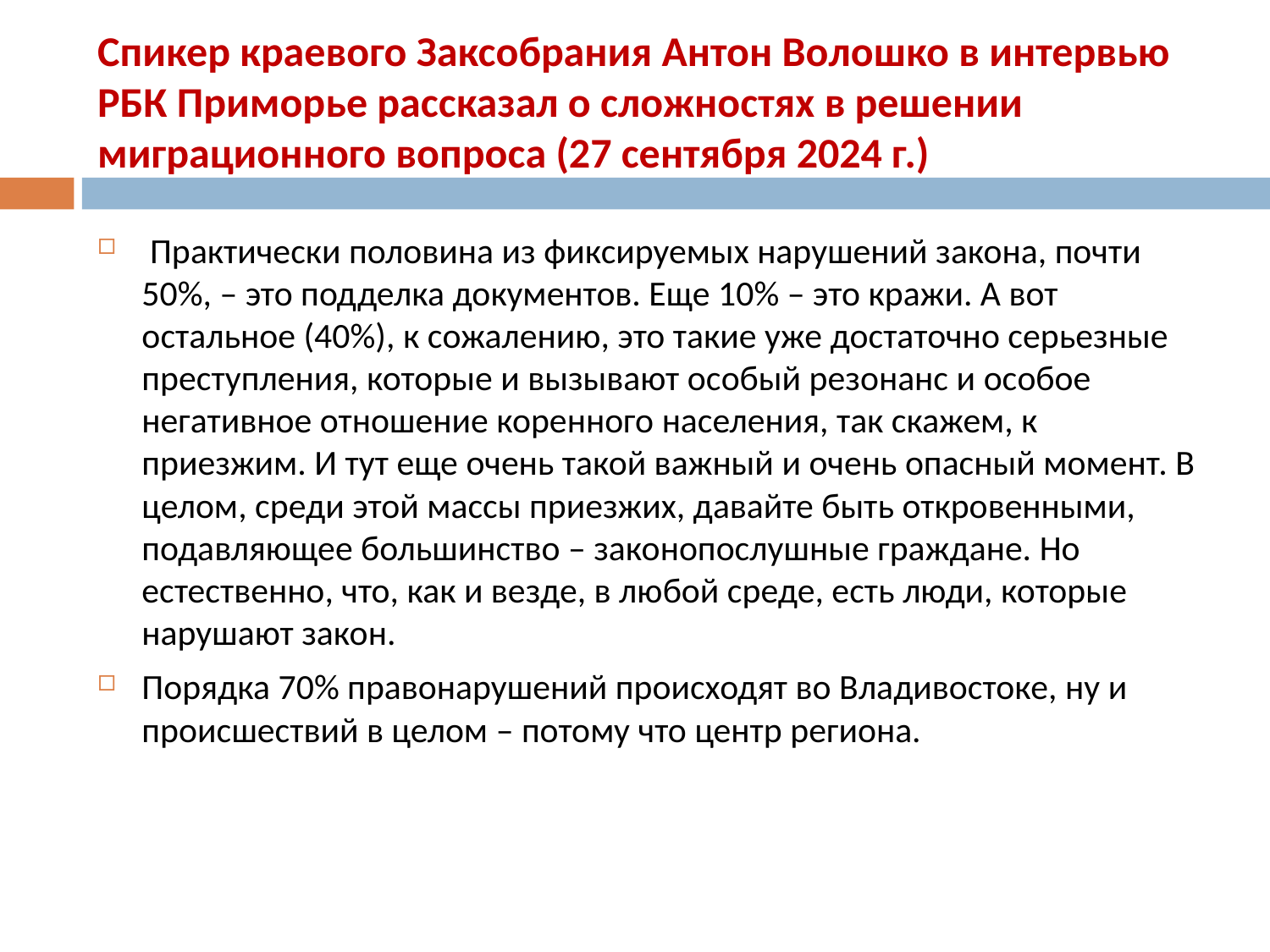

# Спикер краевого Заксобрания Антон Волошко в интервью РБК Приморье рассказал о сложностях в решении миграционного вопроса (27 сентября 2024 г.)
 Практически половина из фиксируемых нарушений закона, почти 50%, – это подделка документов. Еще 10% – это кражи. А вот остальное (40%), к сожалению, это такие уже достаточно серьезные преступления, которые и вызывают особый резонанс и особое негативное отношение коренного населения, так скажем, к приезжим. И тут еще очень такой важный и очень опасный момент. В целом, среди этой массы приезжих, давайте быть откровенными, подавляющее большинство – законопослушные граждане. Но естественно, что, как и везде, в любой среде, есть люди, которые нарушают закон.
Порядка 70% правонарушений происходят во Владивостоке, ну и происшествий в целом – потому что центр региона.